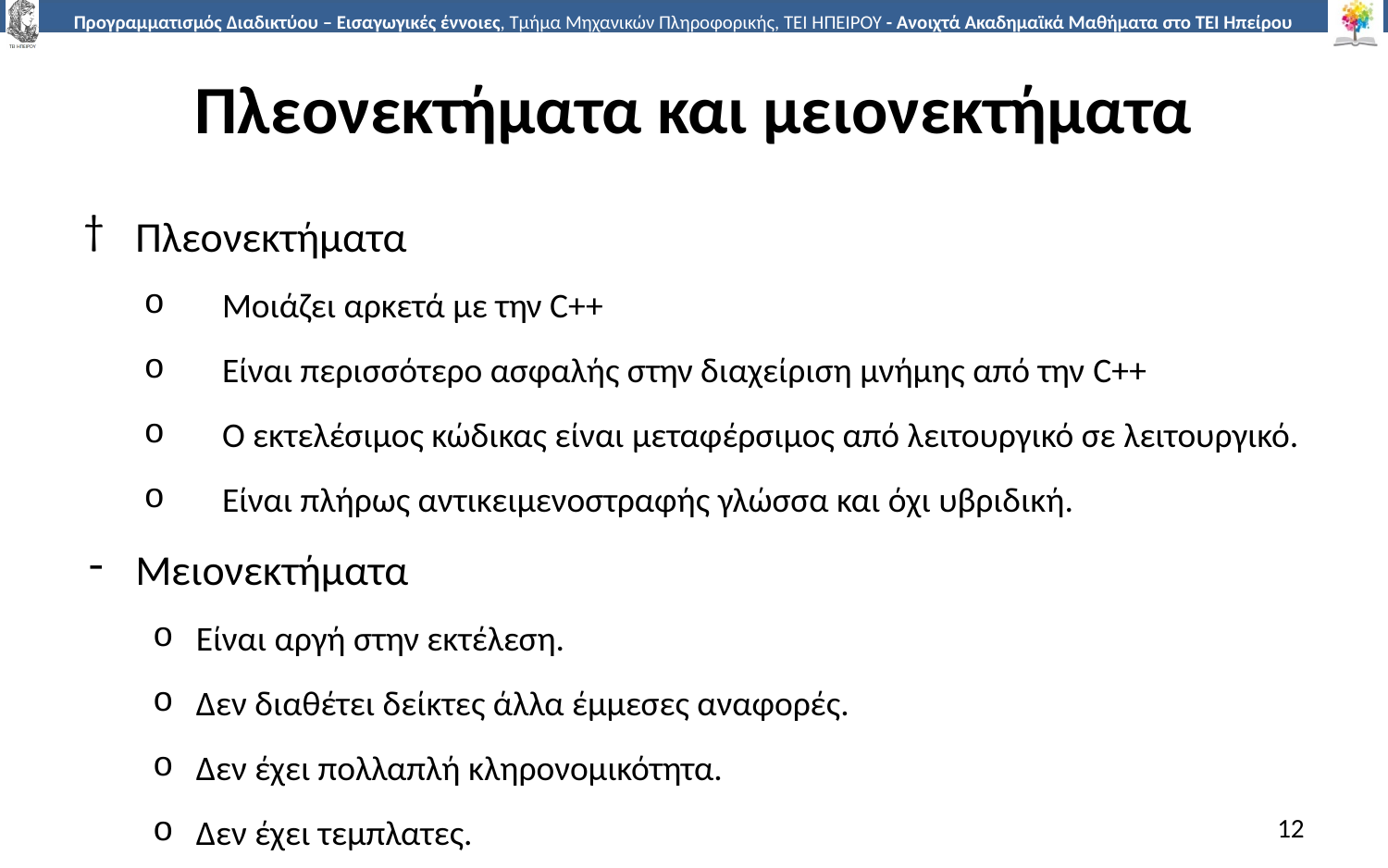

# Πλεονεκτήματα και μειονεκτήματα
Πλεονεκτήματα
Μοιάζει αρκετά με την C++
Είναι περισσότερο ασφαλής στην διαχείριση μνήμης από την C++
Ο εκτελέσιμος κώδικας είναι μεταφέρσιμος από λειτουργικό σε λειτουργικό.
Είναι πλήρως αντικειμενοστραφής γλώσσα και όχι υβριδική.
Μειονεκτήματα
Είναι αργή στην εκτέλεση.
Δεν διαθέτει δείκτες άλλα έμμεσες αναφορές.
Δεν έχει πολλαπλή κληρονομικότητα.
Δεν έχει τεμπλατες.
12